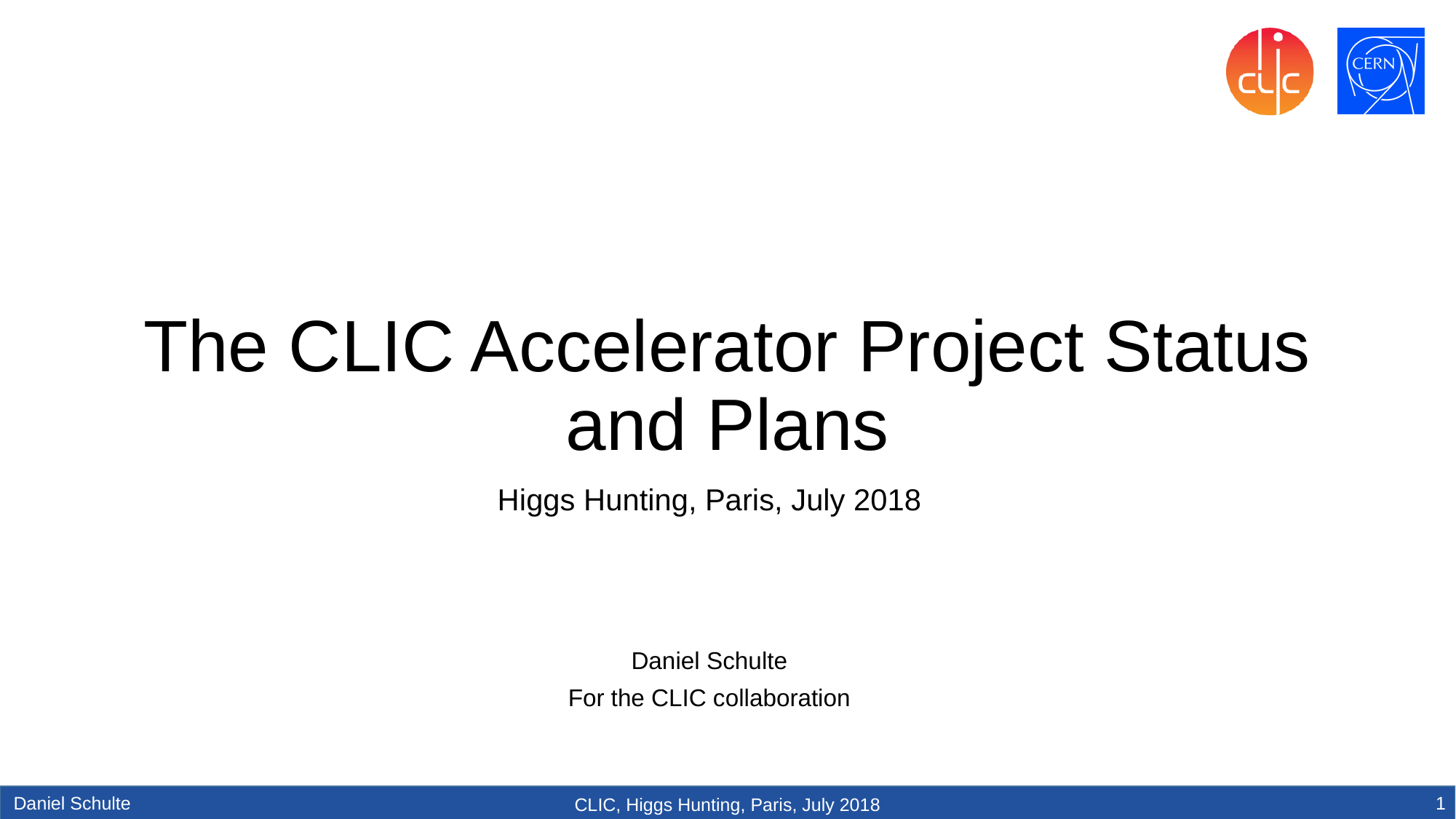

# The CLIC Accelerator Project Status and Plans
Higgs Hunting, Paris, July 2018
Daniel Schulte
For the CLIC collaboration
1
Daniel Schulte
CLIC, Higgs Hunting, Paris, July 2018